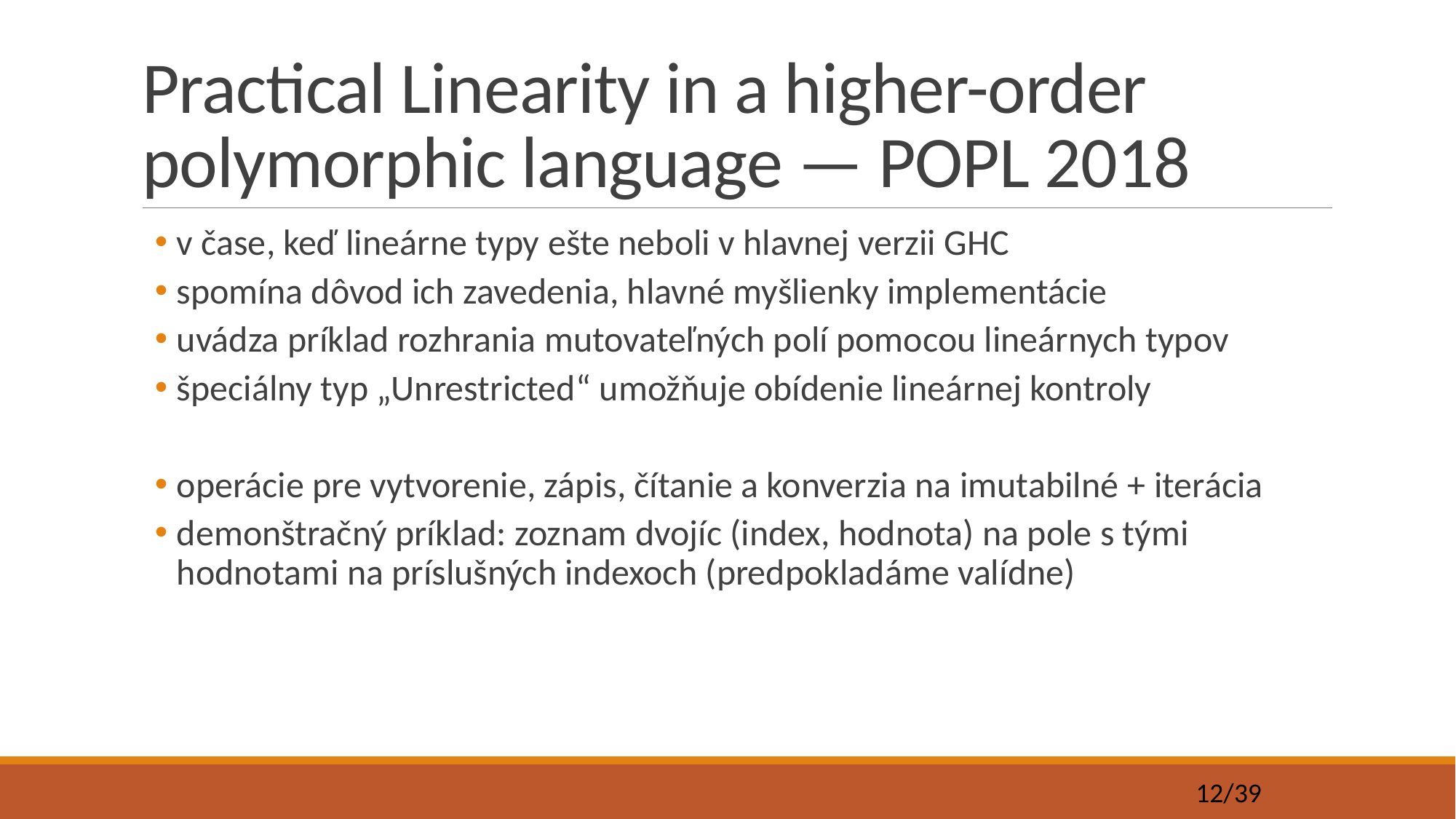

# Practical Linearity in a higher-order polymorphic language — POPL 2018
v čase, keď lineárne typy ešte neboli v hlavnej verzii GHC
spomína dôvod ich zavedenia, hlavné myšlienky implementácie
uvádza príklad rozhrania mutovateľných polí pomocou lineárnych typov
špeciálny typ „Unrestricted“ umožňuje obídenie lineárnej kontroly

operácie pre vytvorenie, zápis, čítanie a konverzia na imutabilné + iterácia
demonštračný príklad: zoznam dvojíc (index, hodnota) na pole s tými hodnotami na príslušných indexoch (predpokladáme valídne)